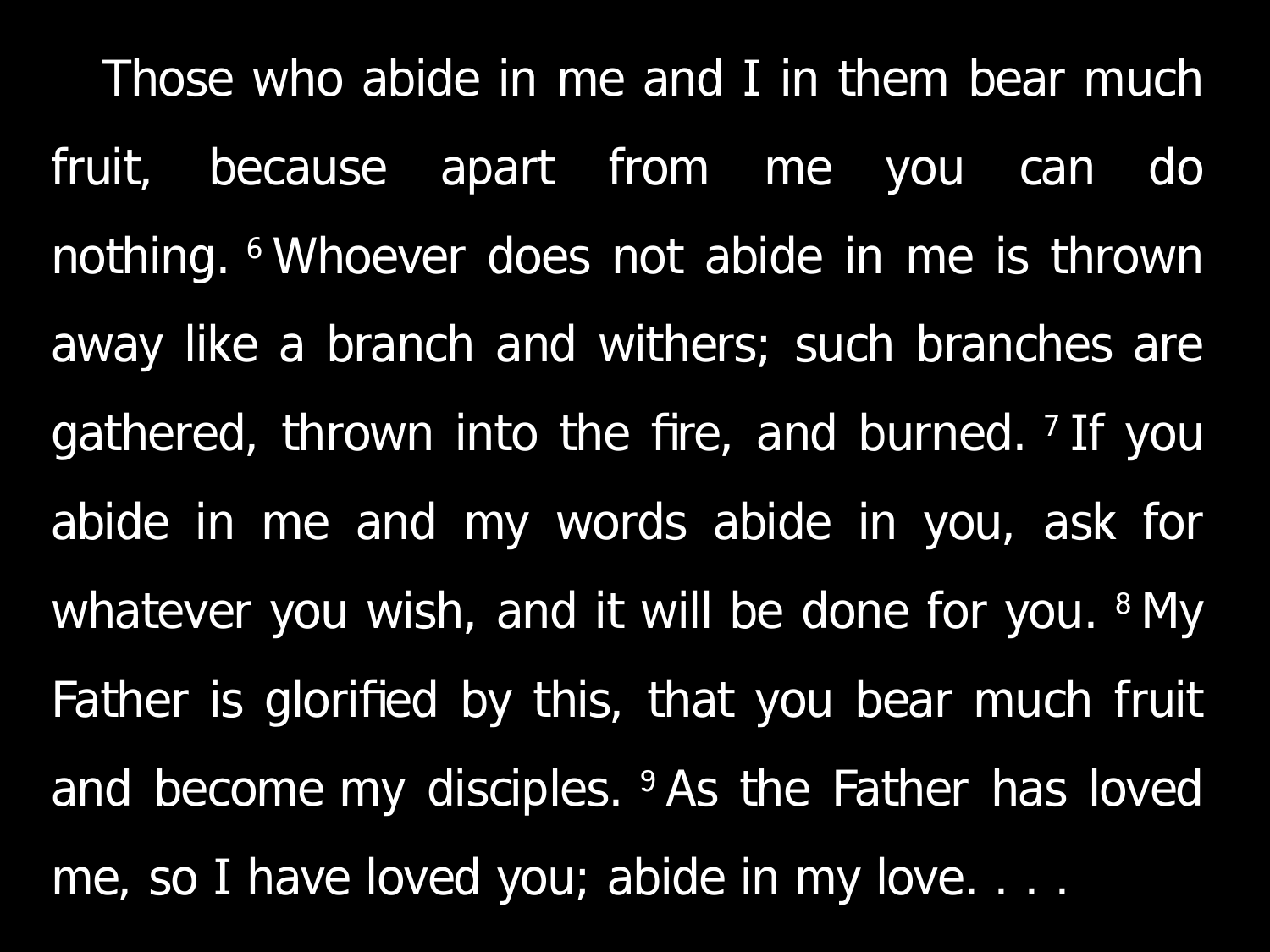

Those who abide in me and I in them bear much fruit, because apart from me you can do nothing. 6 Whoever does not abide in me is thrown away like a branch and withers; such branches are gathered, thrown into the fire, and burned. 7 If you abide in me and my words abide in you, ask for whatever you wish, and it will be done for you. 8 My Father is glorified by this, that you bear much fruit and become my disciples. 9 As the Father has loved me, so I have loved you; abide in my love. . . .